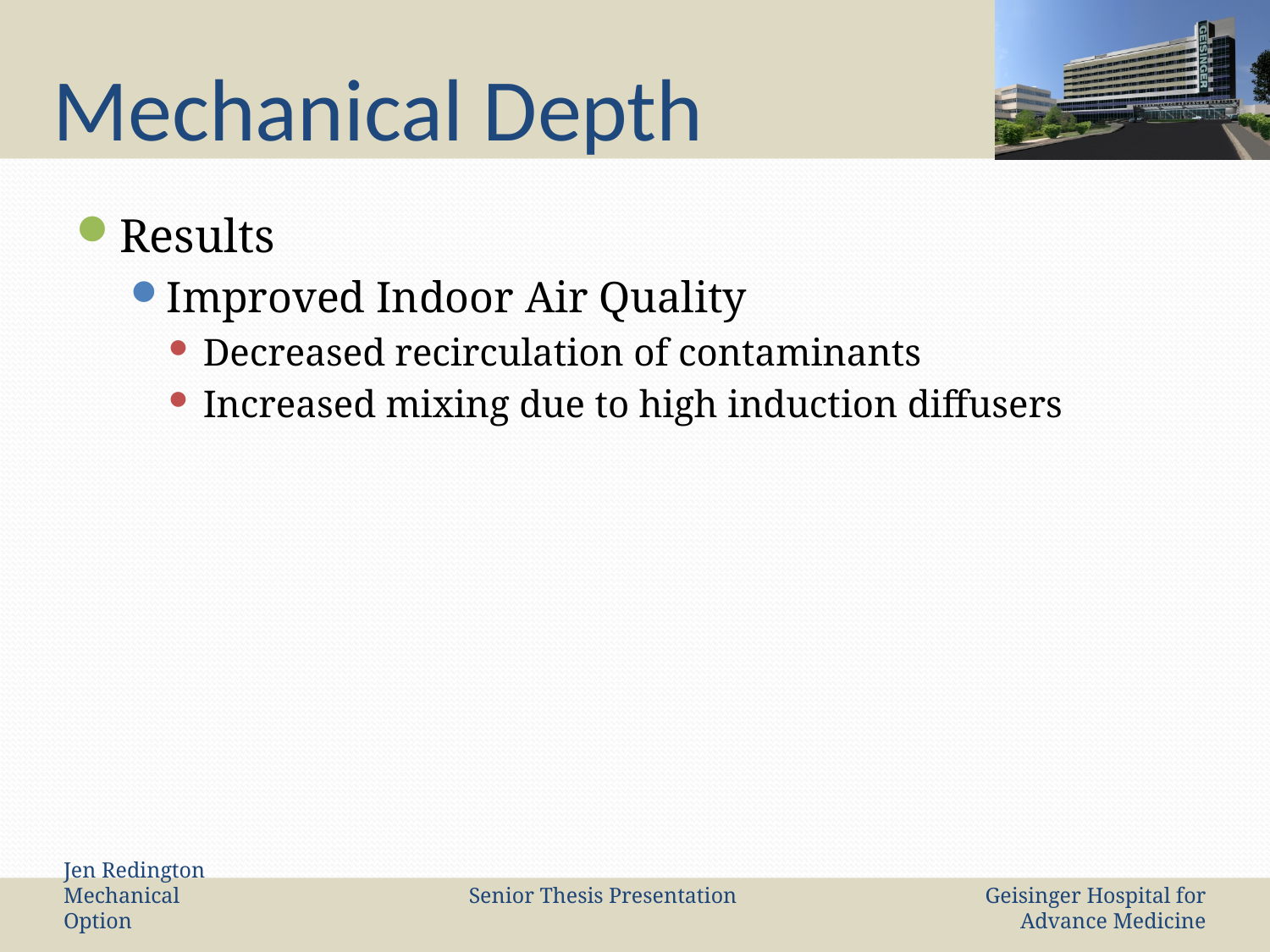

# Mechanical Depth
Results
Improved Indoor Air Quality
Decreased recirculation of contaminants
Increased mixing due to high induction diffusers

Jen Redington Mechanical Option
Senior Thesis Presentation

Geisinger Hospital for Advance Medicine